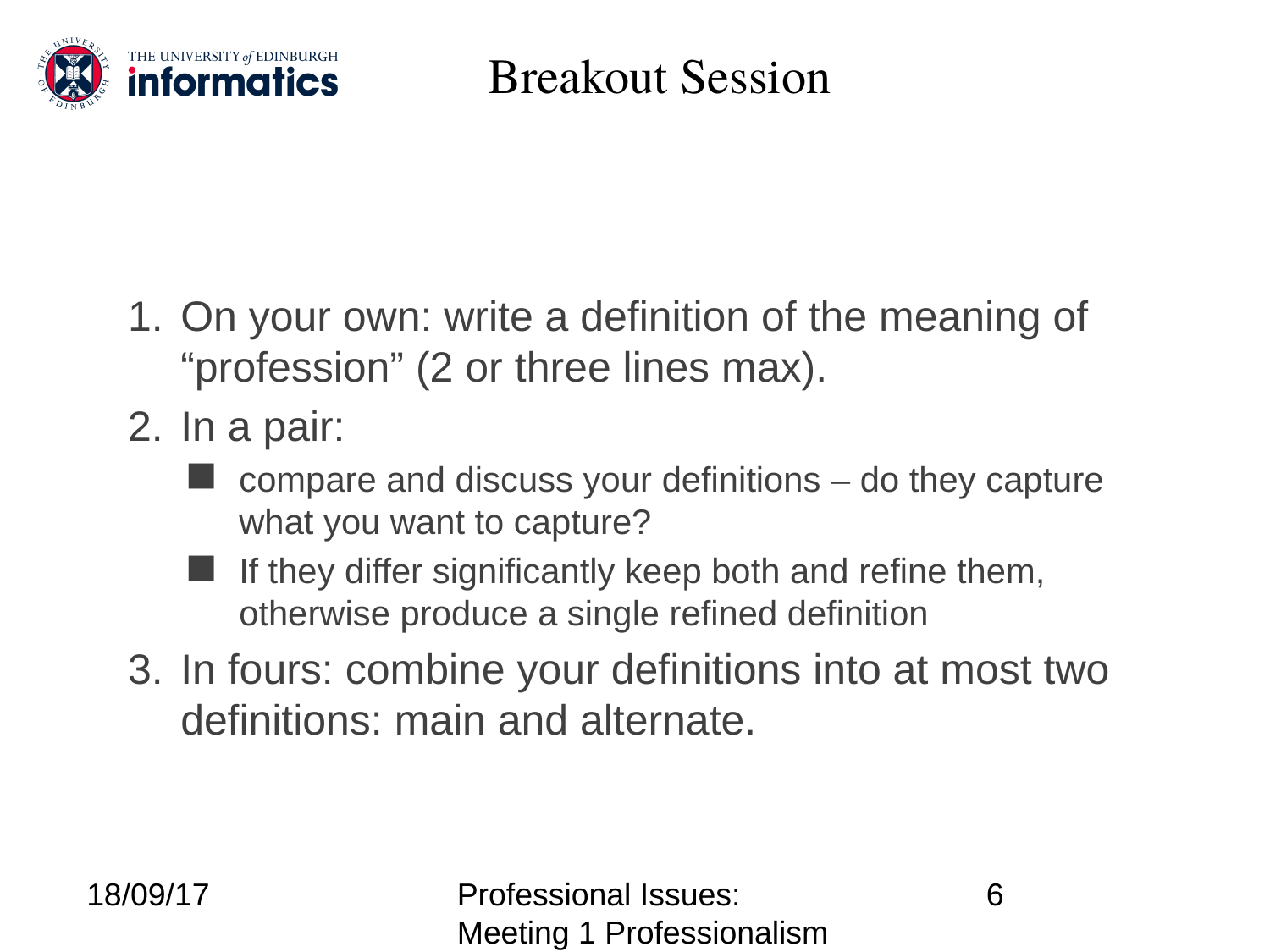

# Breakout Session
On your own: write a definition of the meaning of “profession” (2 or three lines max).
In a pair:
compare and discuss your definitions – do they capture what you want to capture?
If they differ significantly keep both and refine them, otherwise produce a single refined definition
In fours: combine your definitions into at most two definitions: main and alternate.
18/09/17
Professional Issues: Meeting 1 Professionalism
6